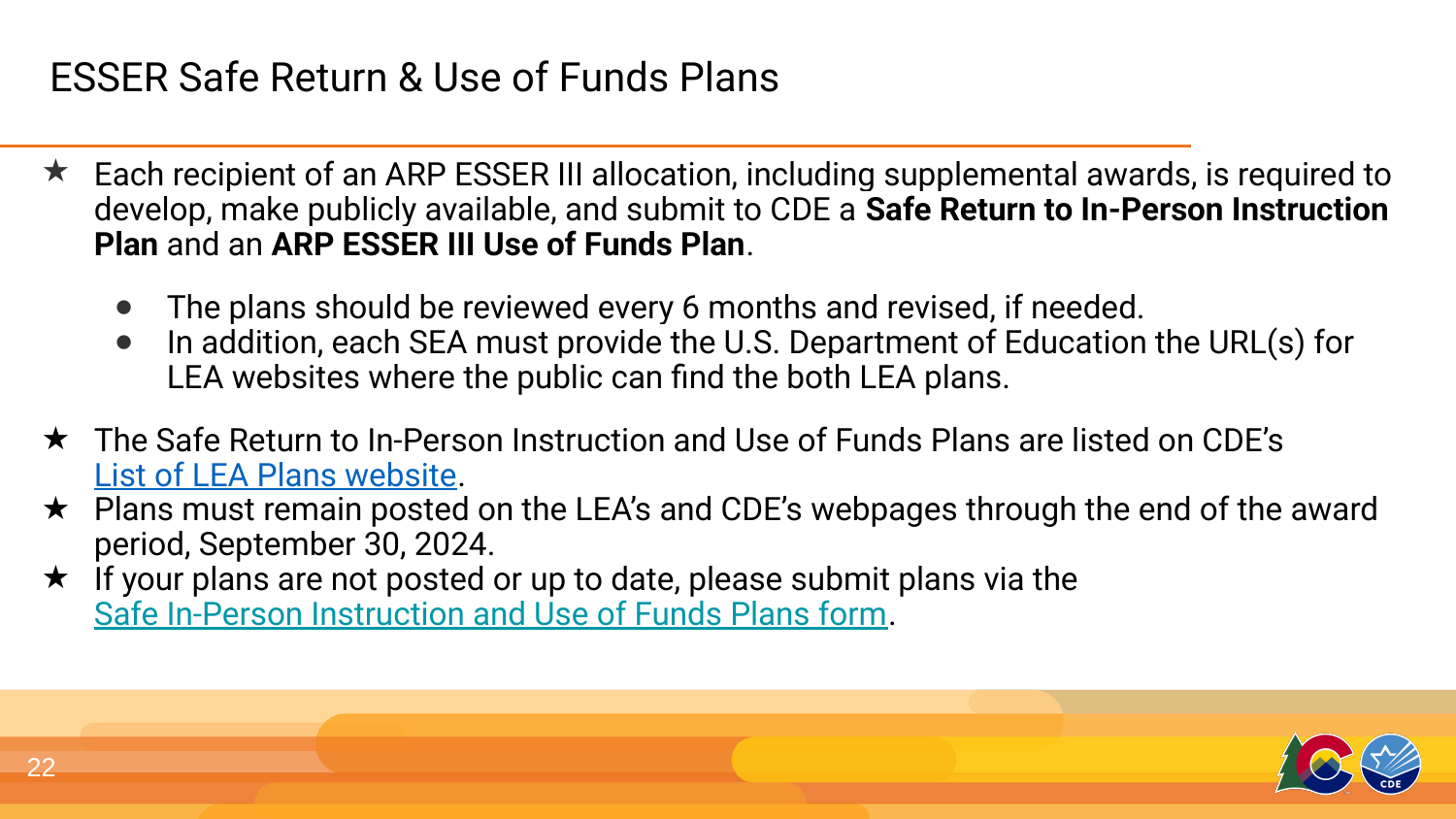

# ESSER Safe Return & Use of Funds Plans
Each recipient of an ARP ESSER III allocation, including supplemental awards, is required to develop, make publicly available, and submit to CDE a Safe Return to In-Person Instruction Plan and an ARP ESSER III Use of Funds Plan.
The plans should be reviewed every 6 months and revised, if needed.
In addition, each SEA must provide the U.S. Department of Education the URL(s) for LEA websites where the public can find the both LEA plans.
The Safe Return to In-Person Instruction and Use of Funds Plans are listed on CDE’s List of LEA Plans website.
Plans must remain posted on the LEA’s and CDE’s webpages through the end of the award period, September 30, 2024.
If your plans are not posted or up to date, please submit plans via the Safe In-Person Instruction and Use of Funds Plans form.